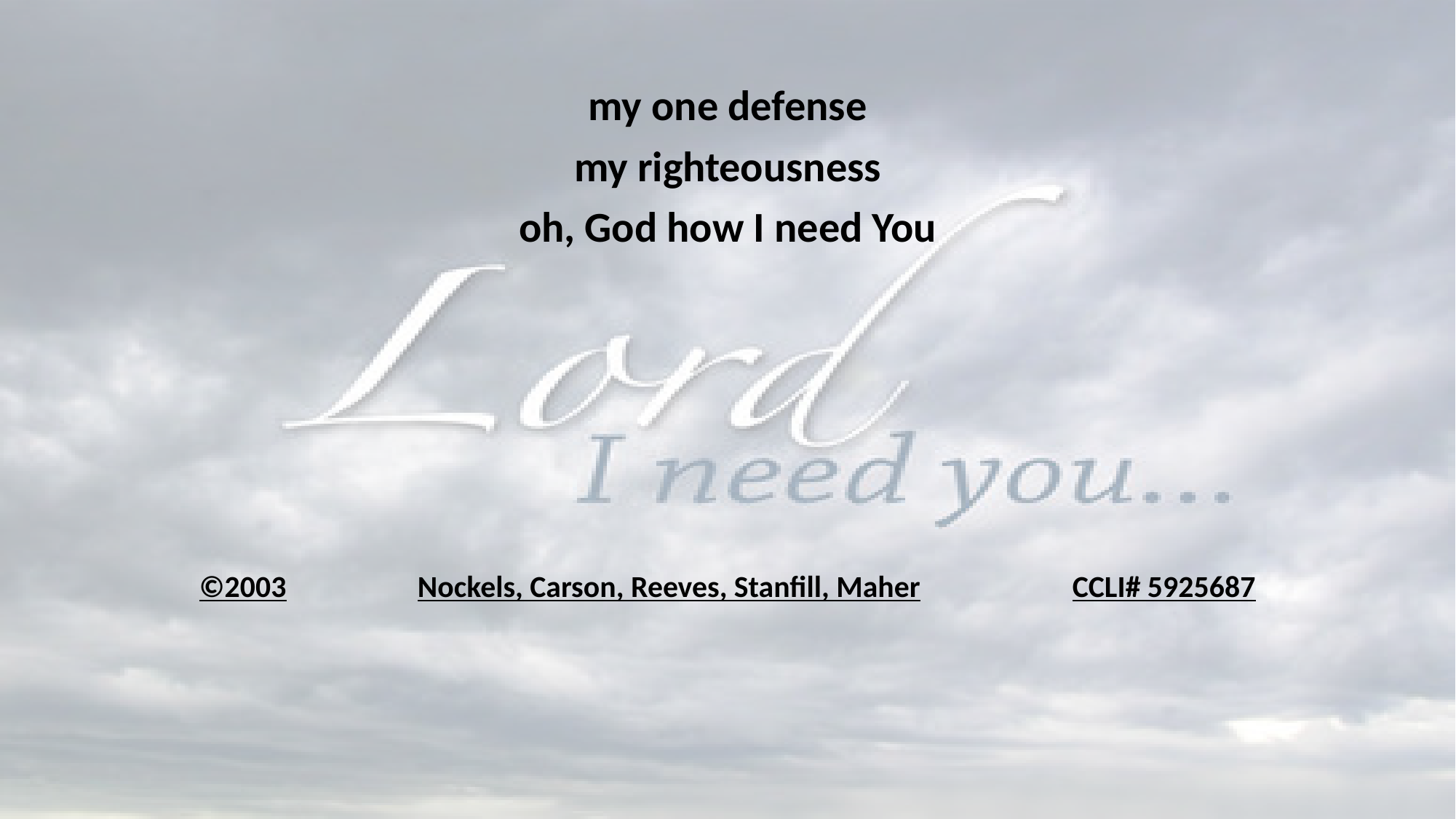

my one defense
my righteousness
oh, God how I need You

©2003		Nockels, Carson, Reeves, Stanfill, Maher		CCLI# 5925687